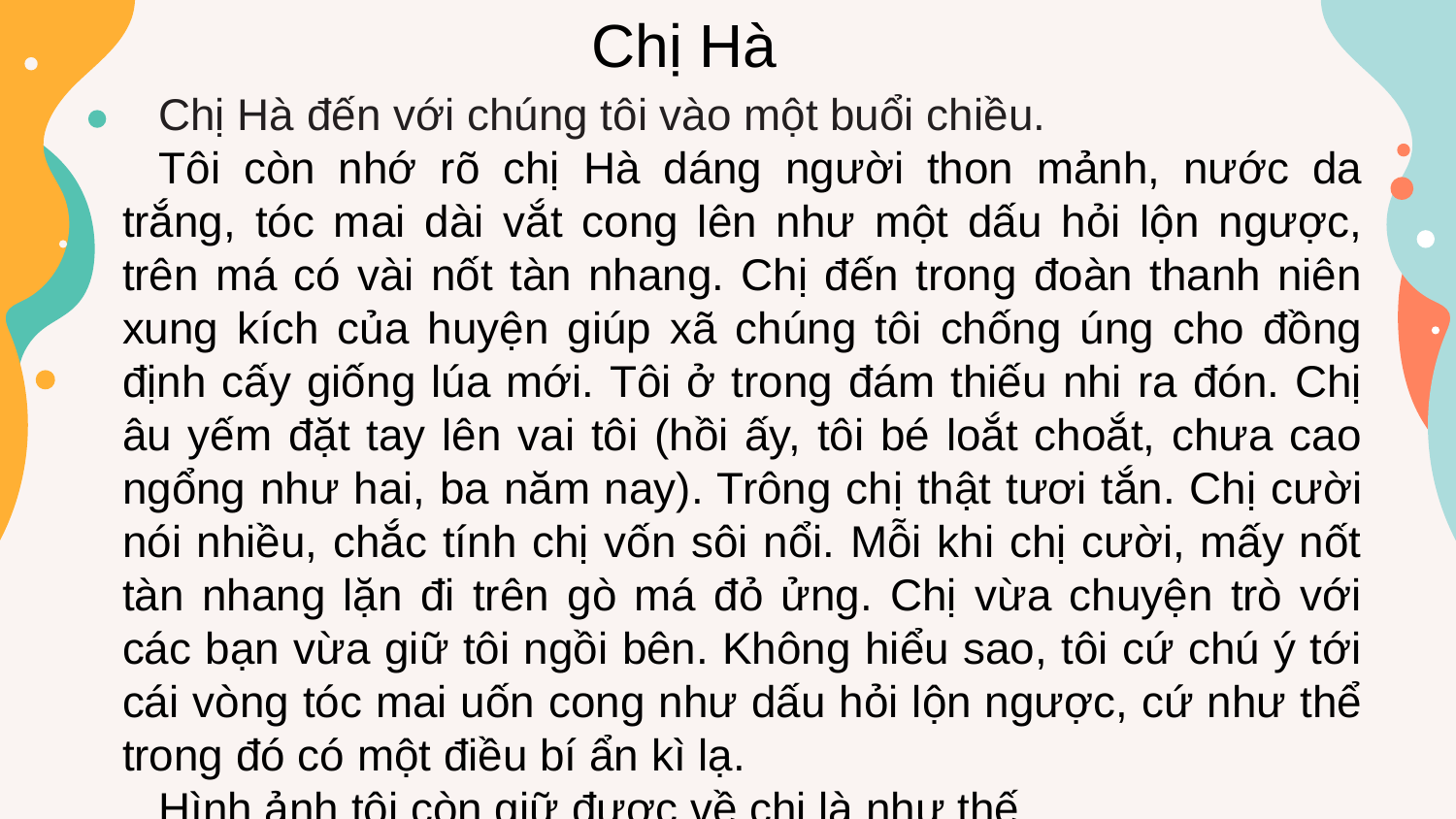

Chị Hà
Chị Hà đến với chúng tôi vào một buổi chiều.
Tôi còn nhớ rõ chị Hà dáng người thon mảnh, nước da trắng, tóc mai dài vắt cong lên như một dấu hỏi lộn ngược, trên má có vài nốt tàn nhang. Chị đến trong đoàn thanh niên xung kích của huyện giúp xã chúng tôi chống úng cho đồng định cấy giống lúa mới. Tôi ở trong đám thiếu nhi ra đón. Chị âu yếm đặt tay lên vai tôi (hồi ấy, tôi bé loắt choắt, chưa cao ngổng như hai, ba năm nay). Trông chị thật tươi tắn. Chị cười nói nhiều, chắc tính chị vốn sôi nổi. Mỗi khi chị cười, mấy nốt tàn nhang lặn đi trên gò má đỏ ửng. Chị vừa chuyện trò với các bạn vừa giữ tôi ngồi bên. Không hiểu sao, tôi cứ chú ý tới cái vòng tóc mai uốn cong như dấu hỏi lộn ngược, cứ như thể trong đó có một điều bí ẩn kì lạ.
Hình ảnh tôi còn giữ được về chị là như thế.